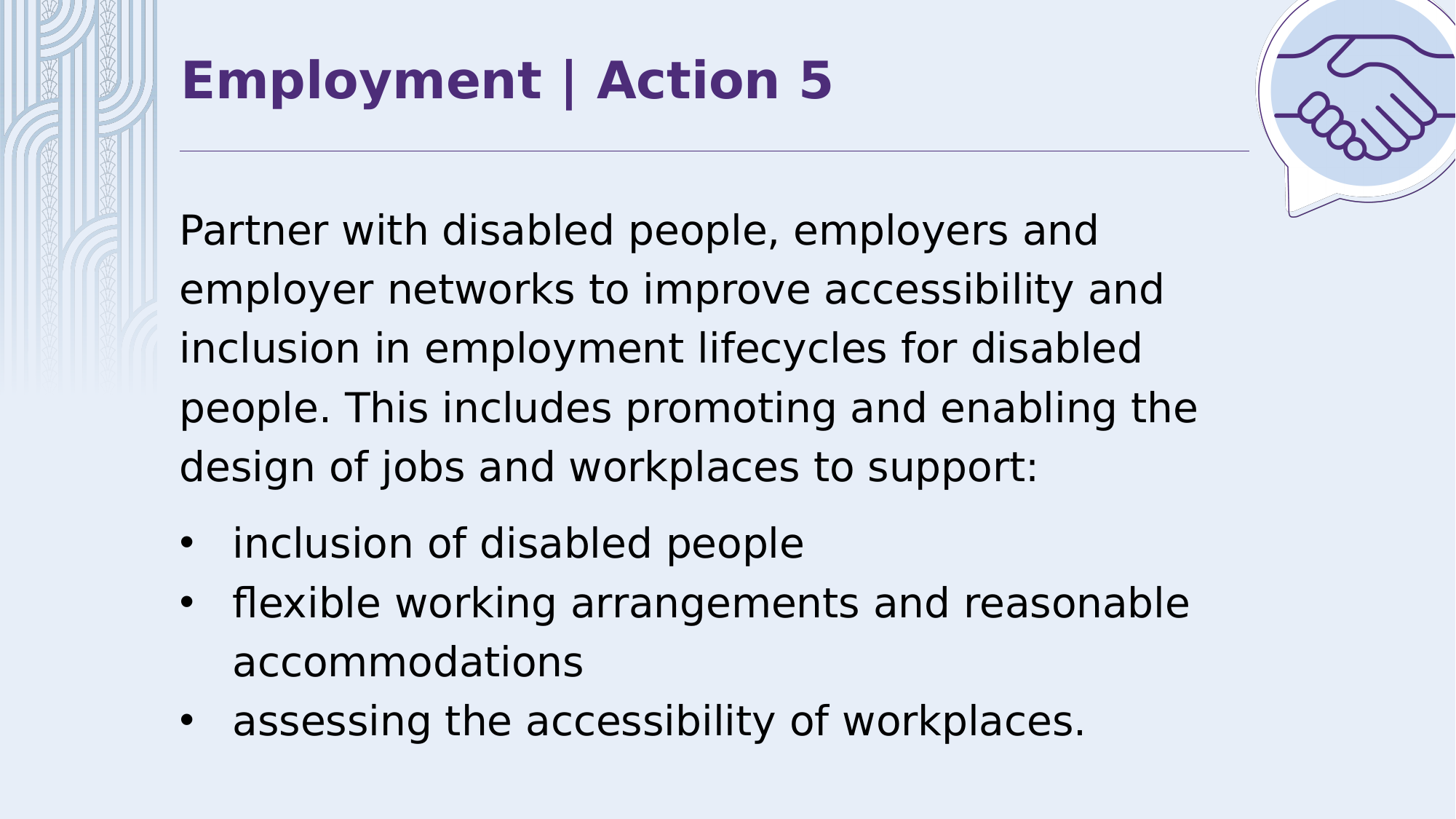

# Employment | Action 5
Partner with disabled people, employers and employer networks to improve accessibility and inclusion in employment lifecycles for disabled people. This includes promoting and enabling the design of jobs and workplaces to support:
inclusion of disabled people
flexible working arrangements and reasonable accommodations
assessing the accessibility of workplaces.